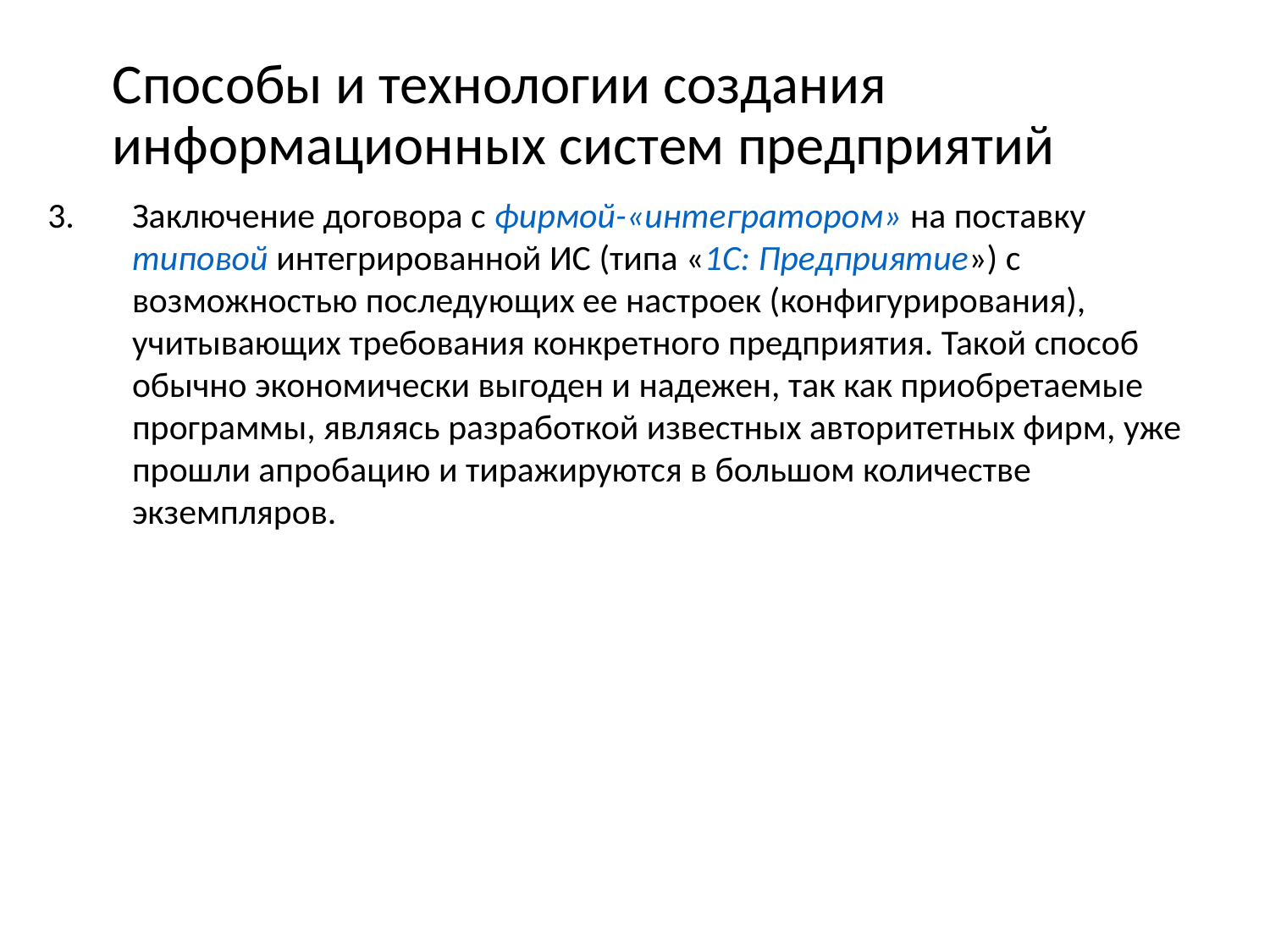

Способы и технологии создания
информационных систем предприятий
Заключение договора с фирмой-«интегратором» на поставку типовой интегрированной ИС (типа «1С: Предприятие») с возможностью последующих ее настроек (конфигурирования), учитывающих требования конкретного предприятия. Такой способ обычно экономически выгоден и надежен, так как приобретаемые программы, являясь разработкой известных авторитетных фирм, уже прошли апробацию и тиражируются в большом количестве экземпляров.